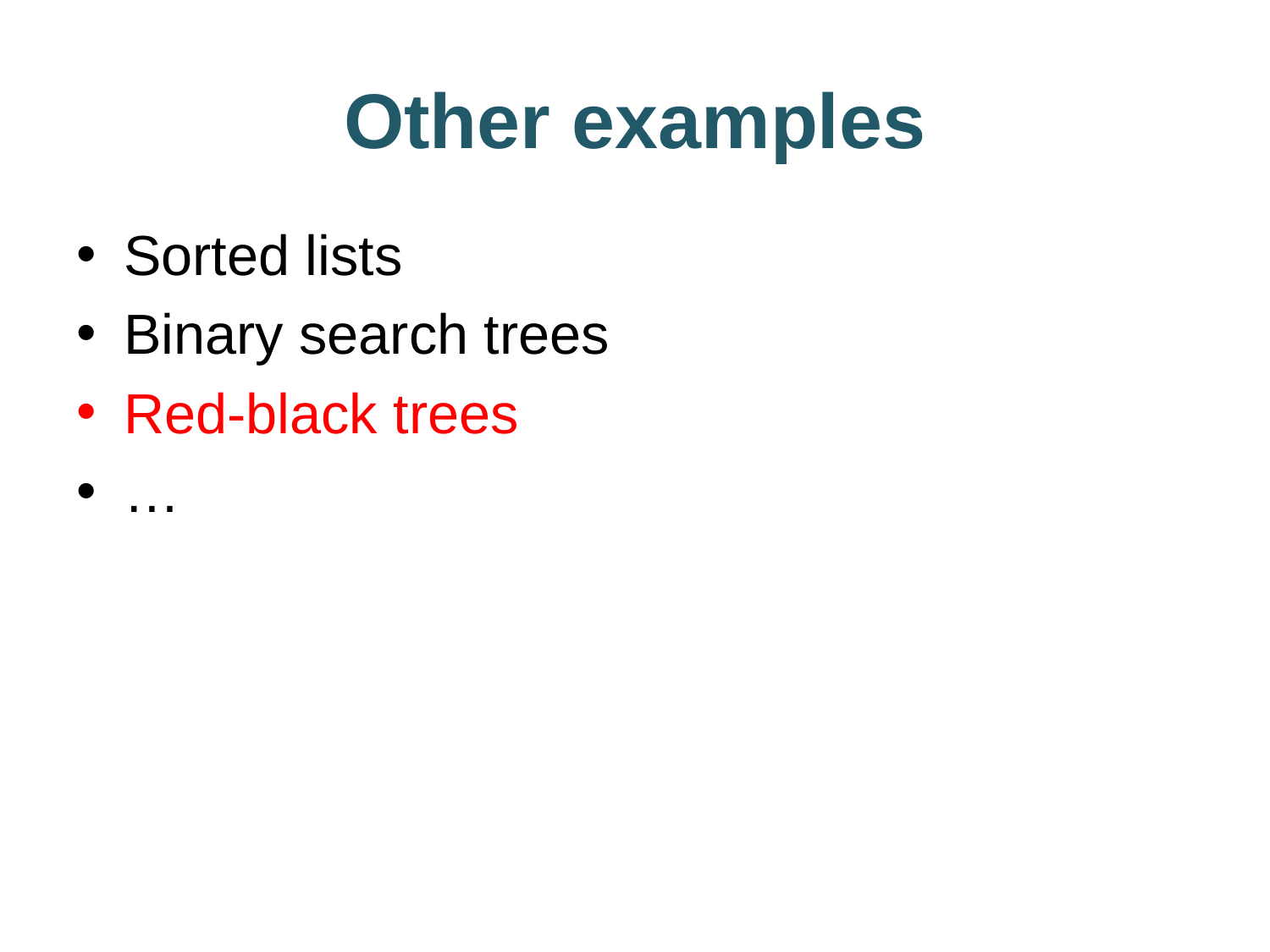

# Other examples
Sorted lists
Binary search trees
Red-black trees
…